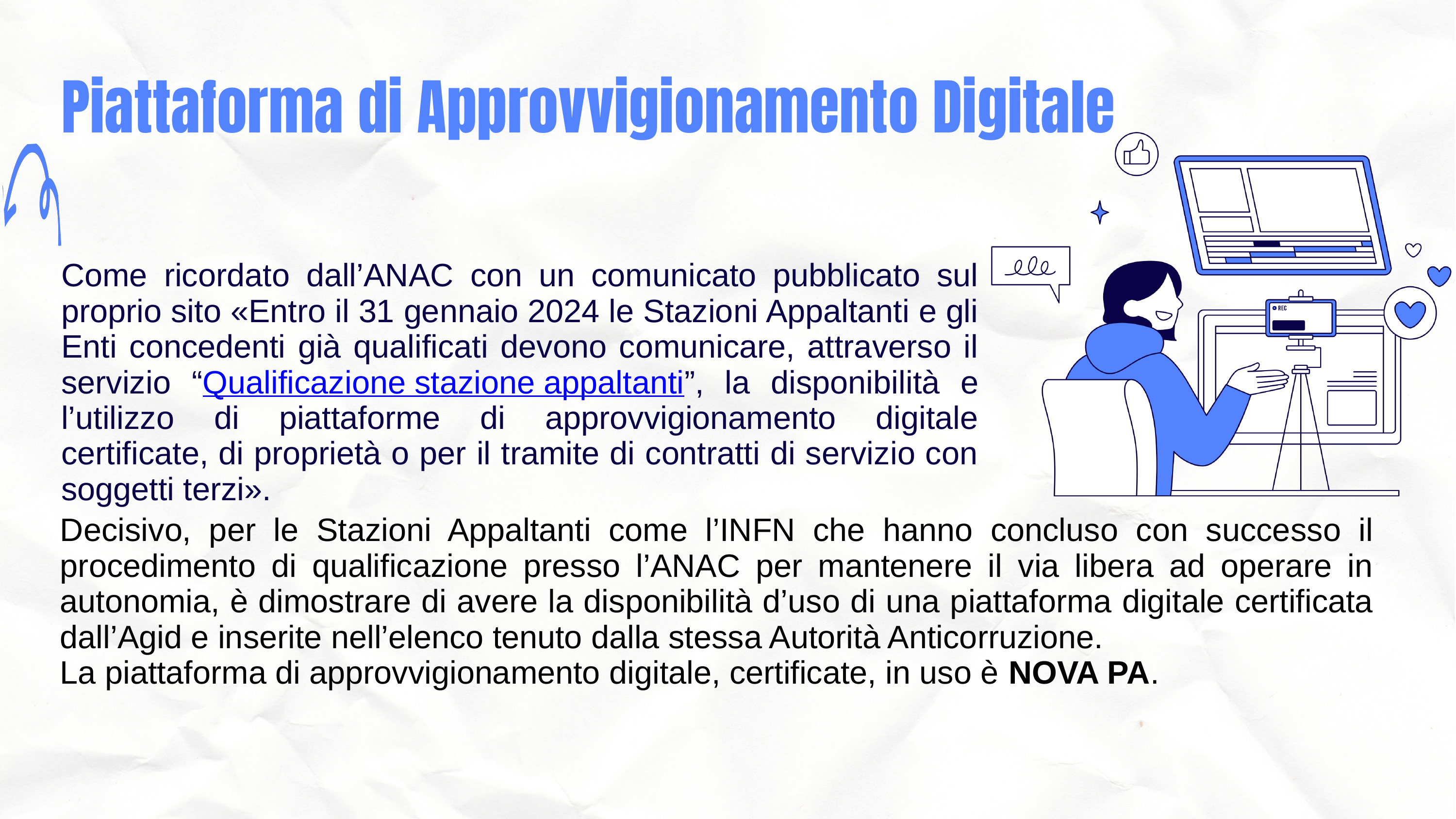

Piattaforma di Approvvigionamento Digitale

Come ricordato dall’ANAC con un comunicato pubblicato sul proprio sito «Entro il 31 gennaio 2024 le Stazioni Appaltanti e gli Enti concedenti già qualificati devono comunicare, attraverso il servizio “Qualificazione stazione appaltanti”, la disponibilità e l’utilizzo di piattaforme di approvvigionamento digitale certificate, di proprietà o per il tramite di contratti di servizio con soggetti terzi».

Decisivo, per le Stazioni Appaltanti come l’INFN che hanno concluso con successo il procedimento di qualificazione presso l’ANAC per mantenere il via libera ad operare in autonomia, è dimostrare di avere la disponibilità d’uso di una piattaforma digitale certificata dall’Agid e inserite nell’elenco tenuto dalla stessa Autorità Anticorruzione.
La piattaforma di approvvigionamento digitale, certificate, in uso è NOVA PA.